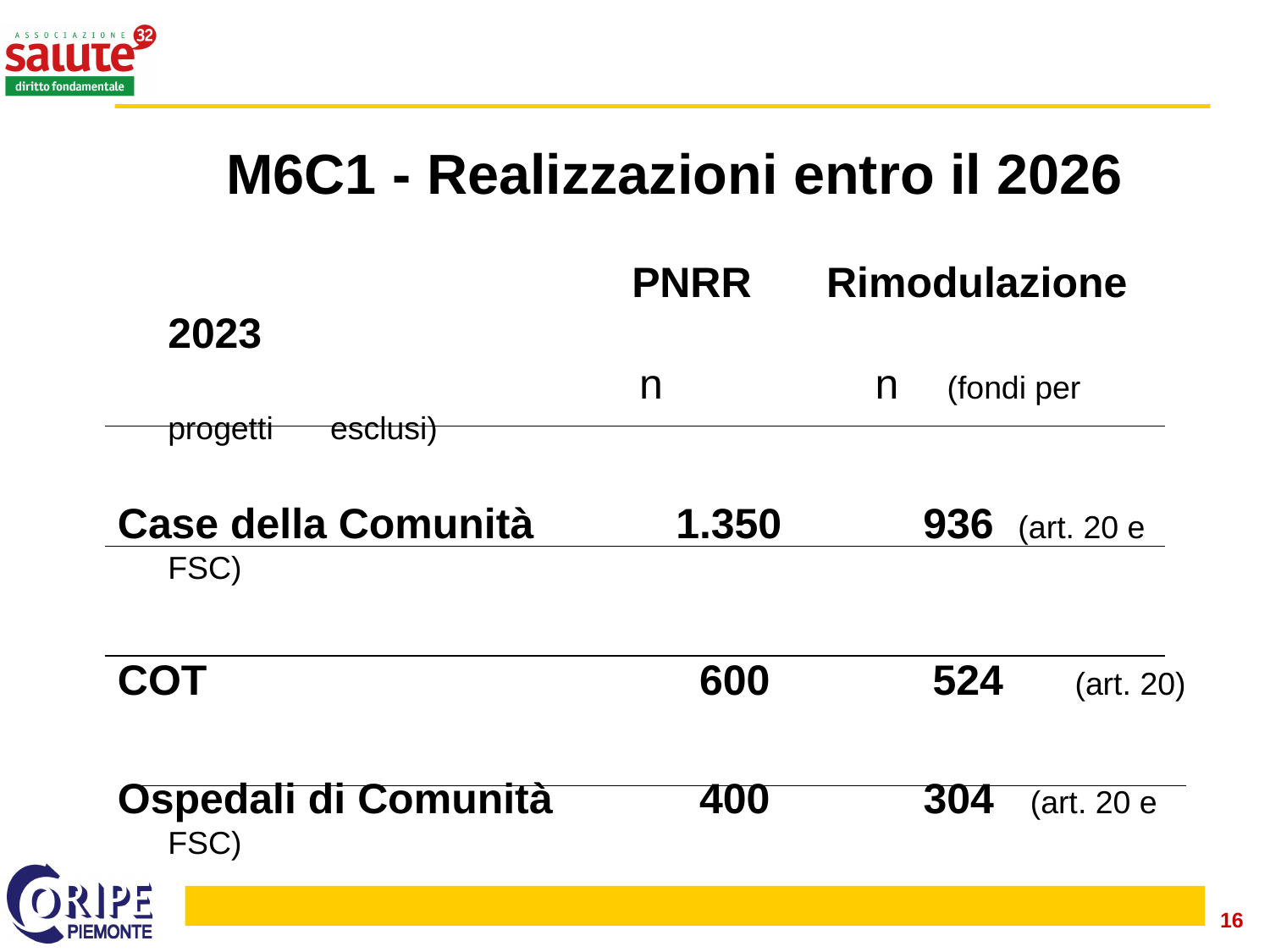

# M6C1 - Realizzazioni entro il 2026

                          	       PNRR	  Rimodulazione 2023
                                            n                  n    (fondi per progetti 	    esclusi)

Case della Comunità   	1.350            936  (art. 20 e FSC)

COT          			  600	           524      (art. 20)

Ospedali di Comunità   	  400             304   (art. 20 e FSC)